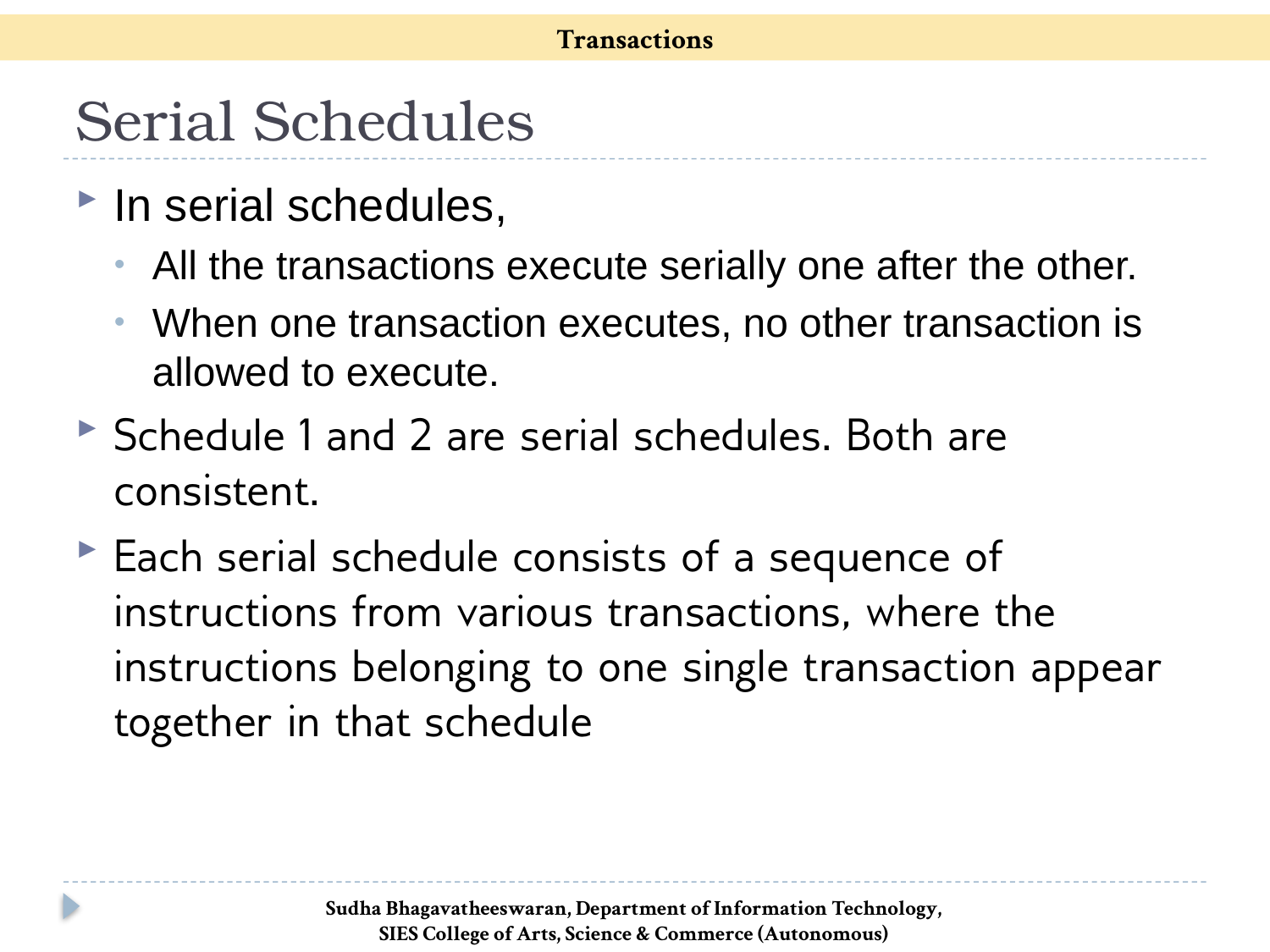

Transactions
# Serial Schedules
In serial schedules,
All the transactions execute serially one after the other.
When one transaction executes, no other transaction is allowed to execute.
Schedule 1 and 2 are serial schedules. Both are consistent.
Each serial schedule consists of a sequence of instructions from various transactions, where the instructions belonging to one single transaction appear together in that schedule

Sudha Bhagavatheeswaran, Department of Information Technology,
SIES College of Arts, Science & Commerce (Autonomous)